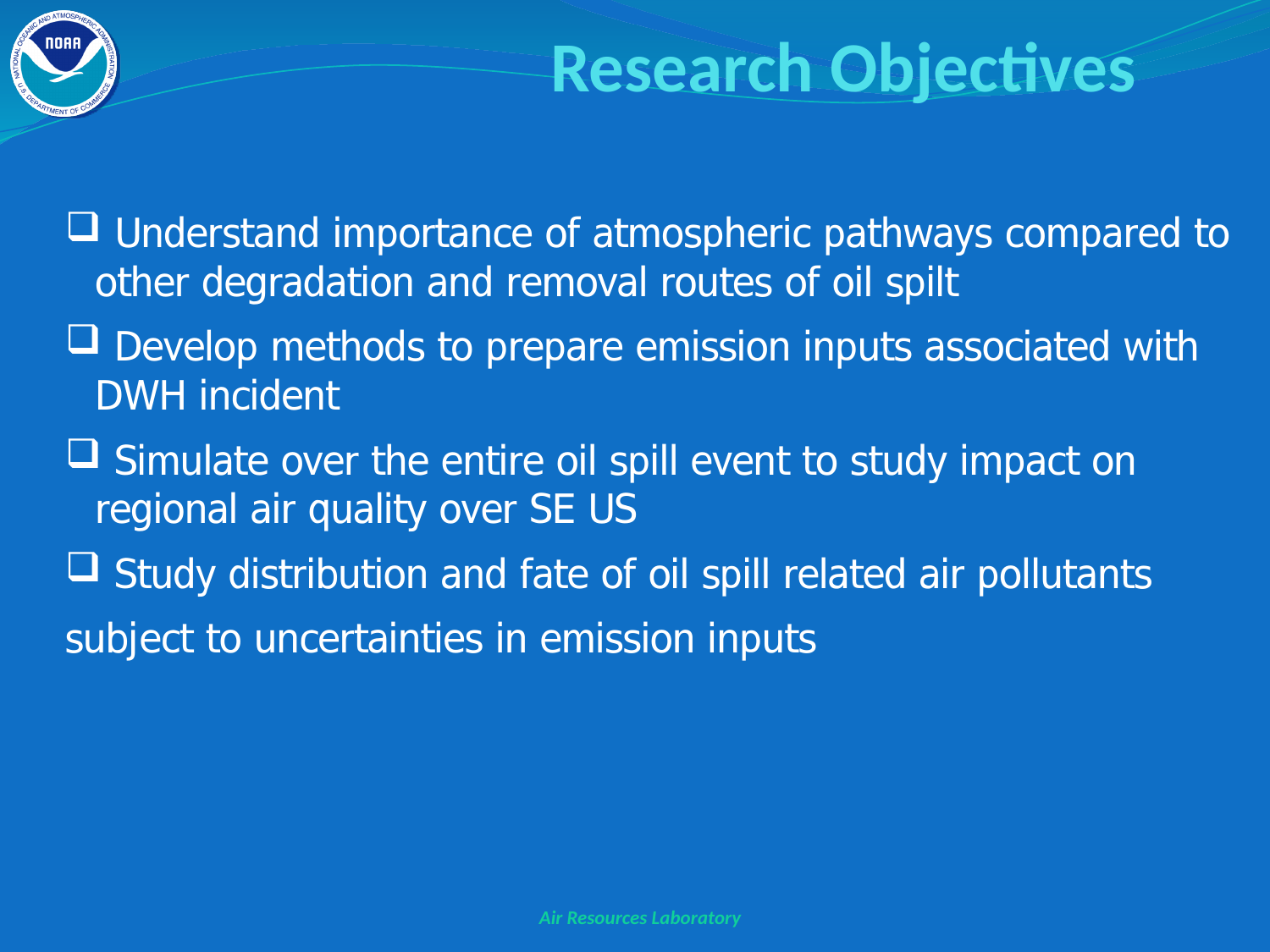

# Research Objectives
 Understand importance of atmospheric pathways compared to other degradation and removal routes of oil spilt
 Develop methods to prepare emission inputs associated with DWH incident
 Simulate over the entire oil spill event to study impact on regional air quality over SE US
 Study distribution and fate of oil spill related air pollutants
subject to uncertainties in emission inputs